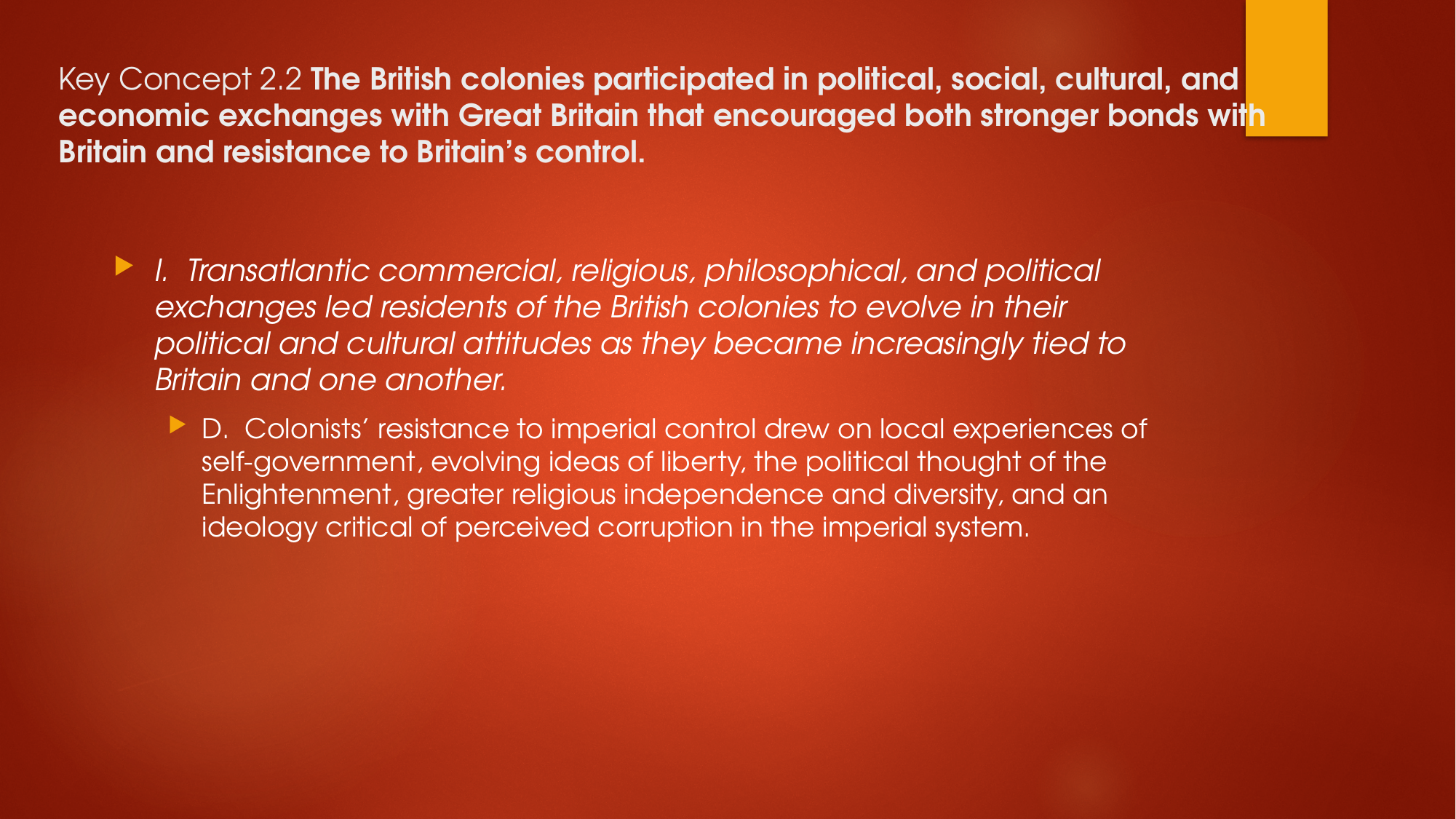

# Key Concept 2.2 The British colonies participated in political, social, cultural, and economic exchanges with Great Britain that encouraged both stronger bonds with Britain and resistance to Britain’s control.
I.  Transatlantic commercial, religious, philosophical, and political exchanges led residents of the British colonies to evolve in their political and cultural attitudes as they became increasingly tied to Britain and one another.
D.  Colonists’ resistance to imperial control drew on local experiences of self-government, evolving ideas of liberty, the political thought of the Enlightenment, greater religious independence and diversity, and an ideology critical of perceived corruption in the imperial system.